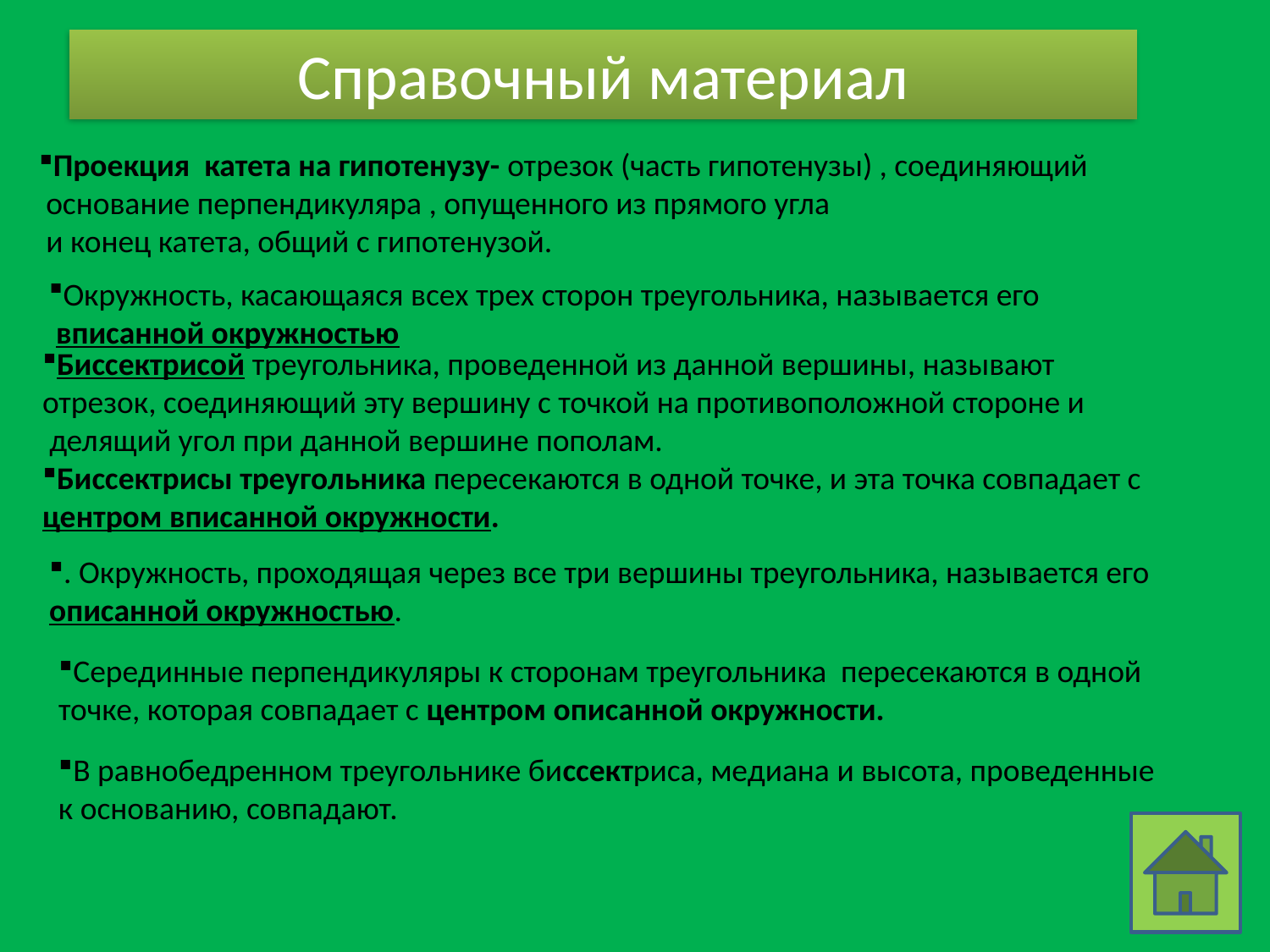

# Справочный материал
Проекция  катета на гипотенузу- отрезок (часть гипотенузы) , соединяющий
 основание перпендикуляра , опущенного из прямого угла
 и конец катета, общий с гипотенузой.
Окружность, касающаяся всех трех сторон треугольника, называется его
 вписанной окружностью
Биссектрисой треугольника, проведенной из данной вершины, называют
отрезок, соединяющий эту вершину с точкой на противоположной стороне и
 делящий угол при данной вершине пополам.
Биссектрисы треугольника пересекаются в одной точке, и эта точка совпадает с центром вписанной окружности.

. Окружность, проходящая через все три вершины треугольника, называется его
описанной окружностью.
Серединные перпендикуляры к сторонам треугольника  пересекаются в одной
точке, которая совпадает с центром описанной окружности.

В равнобедренном треугольнике биссектриса, медиана и высота, проведенные
к основанию, совпадают.